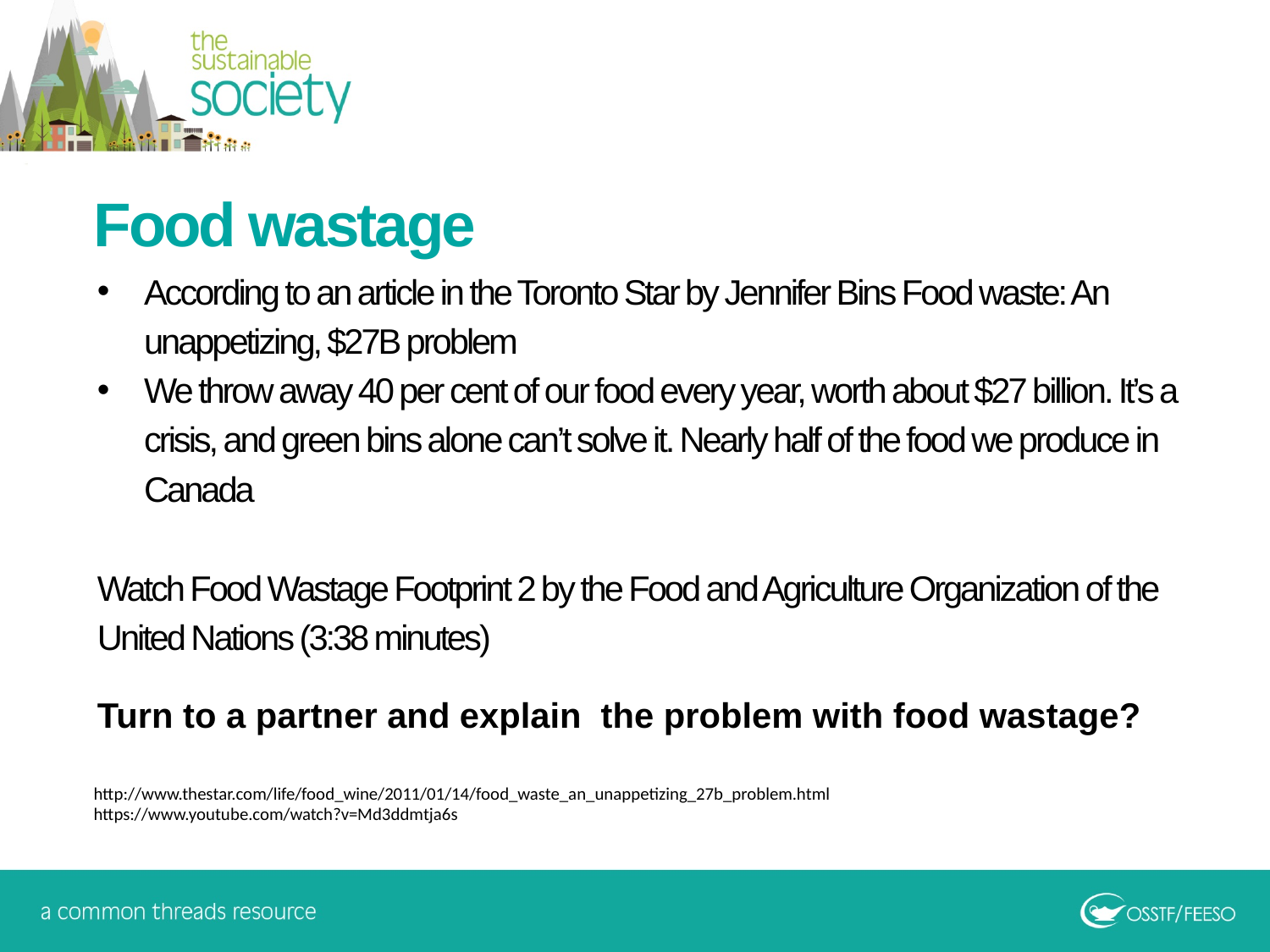

Food wastage
According to an article in the Toronto Star by Jennifer Bins Food waste: An unappetizing, $27B problem
We throw away 40 per cent of our food every year, worth about $27 billion. It’s a crisis, and green bins alone can’t solve it. Nearly half of the food we produce in Canada

Watch Food Wastage Footprint 2 by the Food and Agriculture Organization of the United Nations (3:38 minutes)

Turn to a partner and explain  the problem with food wastage?

http://www.thestar.com/life/food_wine/2011/01/14/food_waste_an_unappetizing_27b_problem.html
https://www.youtube.com/watch?v=Md3ddmtja6s